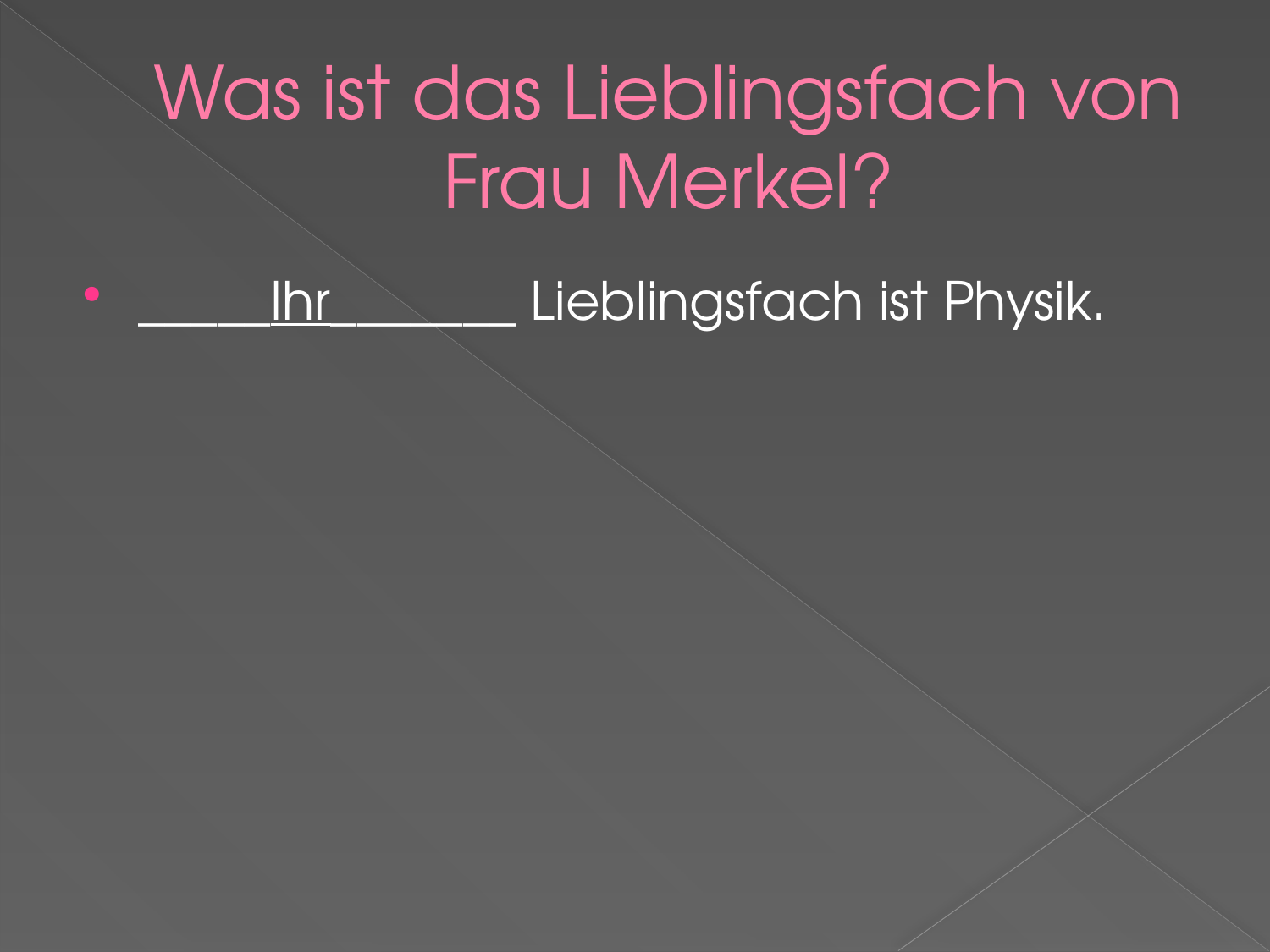

# Was ist das Lieblingsfach von Frau Merkel?
_____Ihr_______ Lieblingsfach ist Physik.